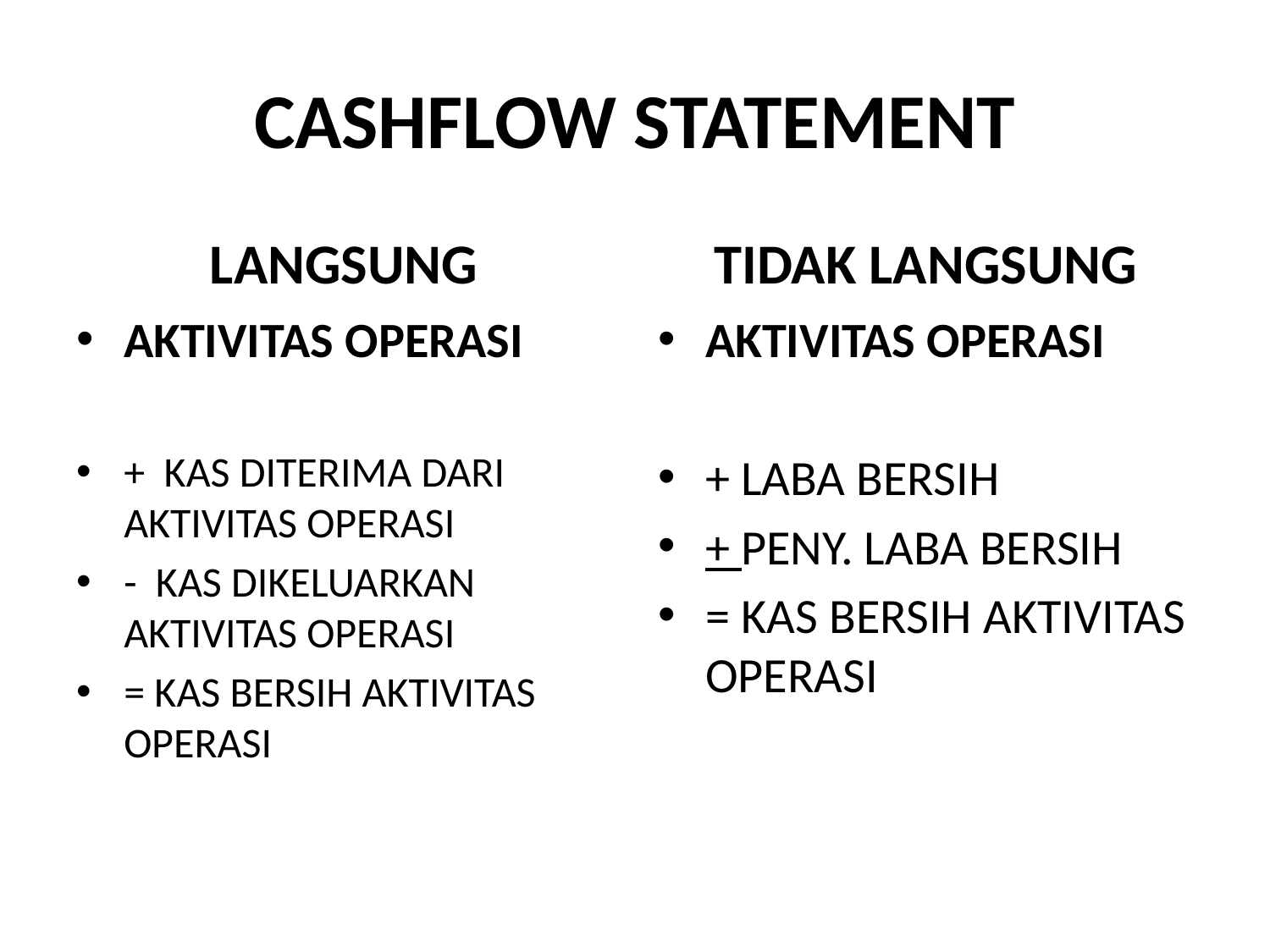

# CASHFLOW STATEMENT
LANGSUNG
TIDAK LANGSUNG
AKTIVITAS OPERASI

+  KAS DITERIMA DARI AKTIVITAS OPERASI
-  KAS DIKELUARKAN AKTIVITAS OPERASI
= KAS BERSIH AKTIVITAS OPERASI
AKTIVITAS OPERASI

+ LABA BERSIH
+ PENY. LABA BERSIH
= KAS BERSIH AKTIVITAS OPERASI